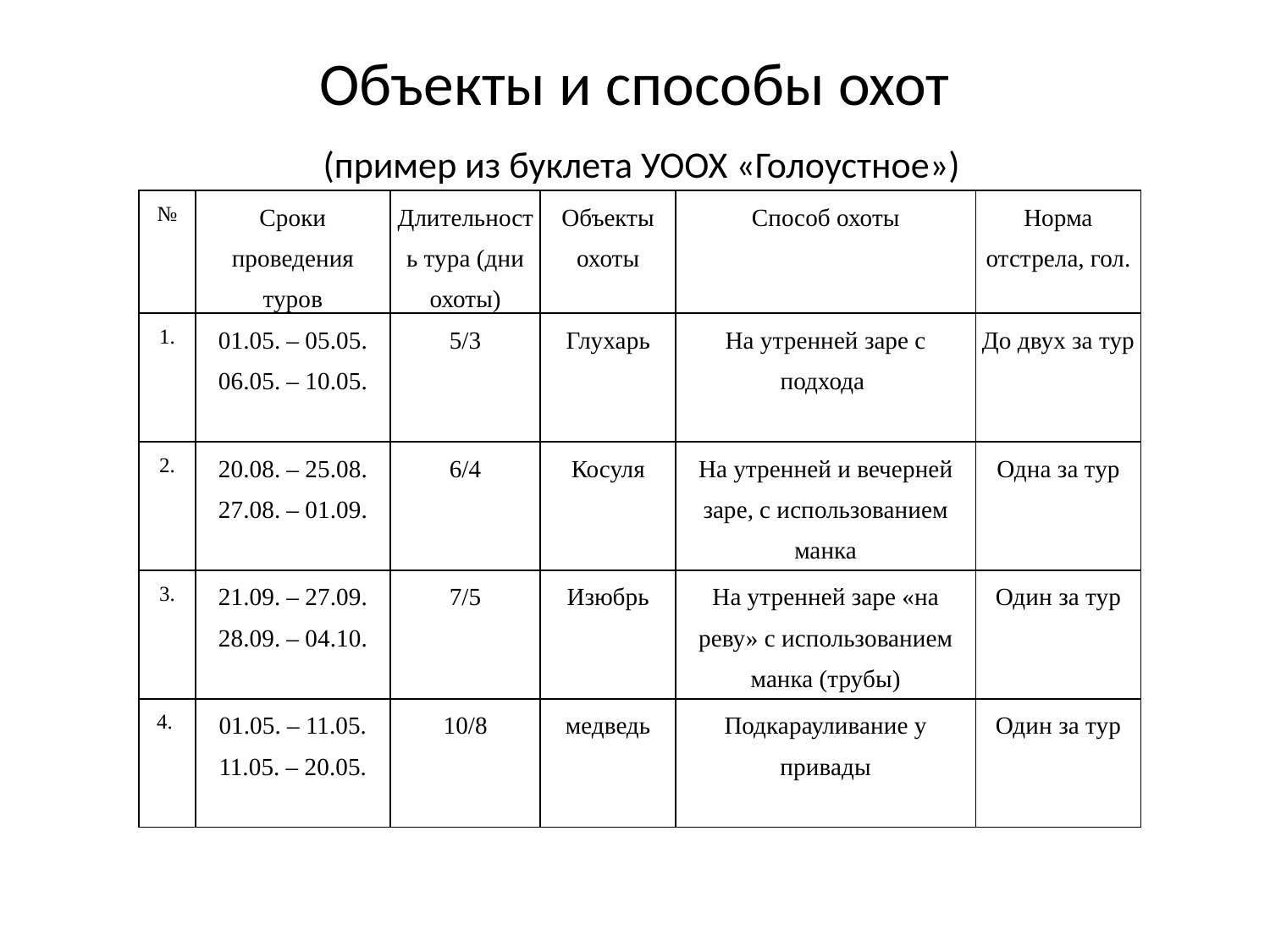

# Объекты и способы охот (пример из буклета УООХ «Голоустное»)
| № | Сроки проведения туров | Длительность тура (дни охоты) | Объекты охоты | Способ охоты | Норма отстрела, гол. |
| --- | --- | --- | --- | --- | --- |
| 1. | 01.05. – 05.05. 06.05. – 10.05. | 5/3 | Глухарь | На утренней заре с подхода | До двух за тур |
| 2. | 20.08. – 25.08. 27.08. – 01.09. | 6/4 | Косуля | На утренней и вечерней заре, с использованием манка | Одна за тур |
| 3. | 21.09. – 27.09. 28.09. – 04.10. | 7/5 | Изюбрь | На утренней заре «на реву» с использованием манка (трубы) | Один за тур |
| 4. | 01.05. – 11.05. 11.05. – 20.05. | 10/8 | медведь | Подкарауливание у привады | Один за тур |